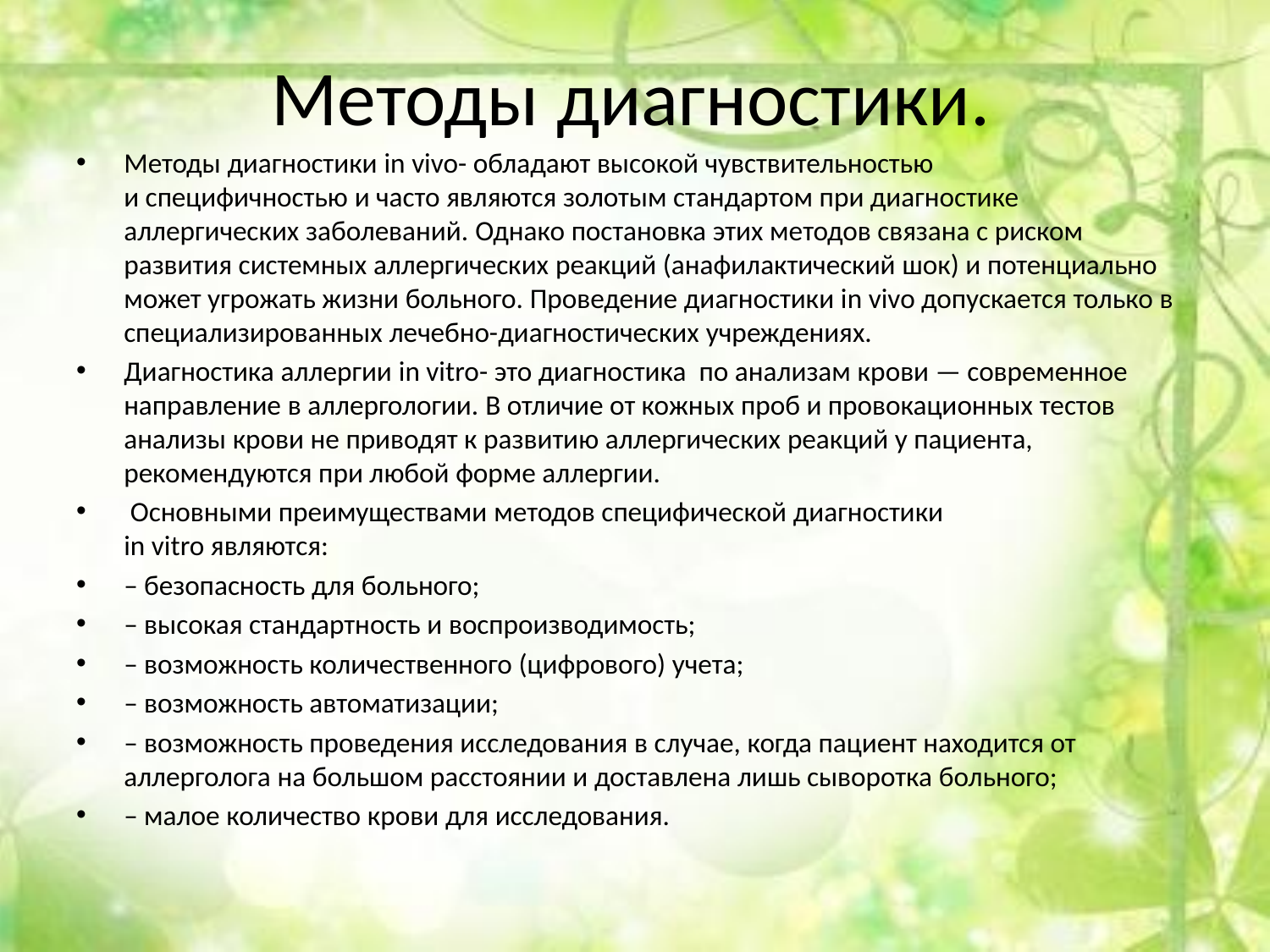

# Методы диагностики.
Методы диагностики in vivo- обладают высокой чувствительностью 
и специфичностью и часто являются золотым стандартом при диагностике аллергических заболеваний. Однако постановка этих методов связана с риском развития системных аллергических реакций (анафилактический шок) и потенциально может угрожать жизни больного. Проведение диагностики in vivo допускается только в специализированных лечебно-диагностических учреждениях.
Диагностика аллергии in vitro- это диагностика  по анализам крови — современное направление в аллергологии. В отличие от кожных проб и провокационных тестов анализы крови не приводят к развитию аллергических реакций у пациента, рекомендуются при любой форме аллергии.
 Основными преимуществами методов специфической диагностики 
in vitro являются:
– безопасность для больного;
– высокая стандартность и воспроизводимость;
– возможность количественного (цифрового) учета;
– возможность автоматизации;
– возможность проведения исследования в случае, когда пациент находится от аллерголога на большом расстоянии и доставлена лишь сыворотка больного;
– малое количество крови для исследования.